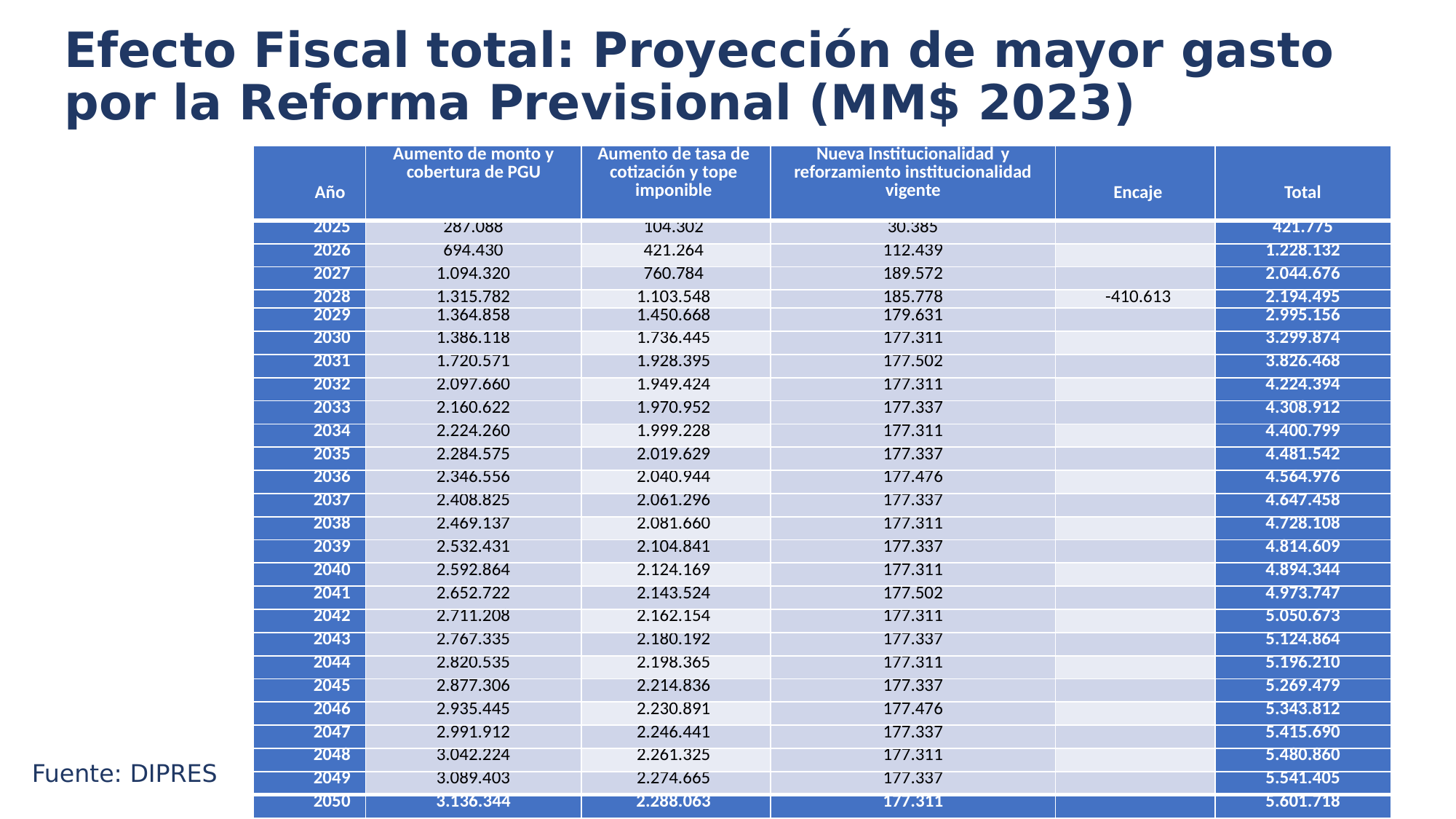

# Efecto Fiscal total: Proyección de mayor gasto por la Reforma Previsional (MM$ 2023)

| Año | Aumento de monto y cobertura de PGU | Aumento de tasa de cotización y tope imponible | Nueva Institucionalidad y reforzamiento institucionalidad vigente | Encaje | Total |
| --- | --- | --- | --- | --- | --- |
| 2025 | 287.088 | 104.302 | 30.385 |  | 421.775 |
| 2026 | 694.430 | 421.264 | 112.439 |  | 1.228.132 |
| 2027 | 1.094.320 | 760.784 | 189.572 |  | 2.044.676 |
| 2028 | 1.315.782 | 1.103.548 | 185.778 | -410.613 | 2.194.495 |
| 2029 | 1.364.858 | 1.450.668 | 179.631 |  | 2.995.156 |
| 2030 | 1.386.118 | 1.736.445 | 177.311 |  | 3.299.874 |
| 2031 | 1.720.571 | 1.928.395 | 177.502 |  | 3.826.468 |
| 2032 | 2.097.660 | 1.949.424 | 177.311 |  | 4.224.394 |
| 2033 | 2.160.622 | 1.970.952 | 177.337 |  | 4.308.912 |
| 2034 | 2.224.260 | 1.999.228 | 177.311 |  | 4.400.799 |
| 2035 | 2.284.575 | 2.019.629 | 177.337 |  | 4.481.542 |
| 2036 | 2.346.556 | 2.040.944 | 177.476 |  | 4.564.976 |
| 2037 | 2.408.825 | 2.061.296 | 177.337 |  | 4.647.458 |
| 2038 | 2.469.137 | 2.081.660 | 177.311 |  | 4.728.108 |
| 2039 | 2.532.431 | 2.104.841 | 177.337 |  | 4.814.609 |
| 2040 | 2.592.864 | 2.124.169 | 177.311 |  | 4.894.344 |
| 2041 | 2.652.722 | 2.143.524 | 177.502 |  | 4.973.747 |
| 2042 | 2.711.208 | 2.162.154 | 177.311 |  | 5.050.673 |
| 2043 | 2.767.335 | 2.180.192 | 177.337 |  | 5.124.864 |
| 2044 | 2.820.535 | 2.198.365 | 177.311 |  | 5.196.210 |
| 2045 | 2.877.306 | 2.214.836 | 177.337 |  | 5.269.479 |
| 2046 | 2.935.445 | 2.230.891 | 177.476 |  | 5.343.812 |
| 2047 | 2.991.912 | 2.246.441 | 177.337 |  | 5.415.690 |
| 2048 | 3.042.224 | 2.261.325 | 177.311 |  | 5.480.860 |
| 2049 | 3.089.403 | 2.274.665 | 177.337 |  | 5.541.405 |
| 2050 | 3.136.344 | 2.288.063 | 177.311 |  | 5.601.718 |
Fuente: DIPRES